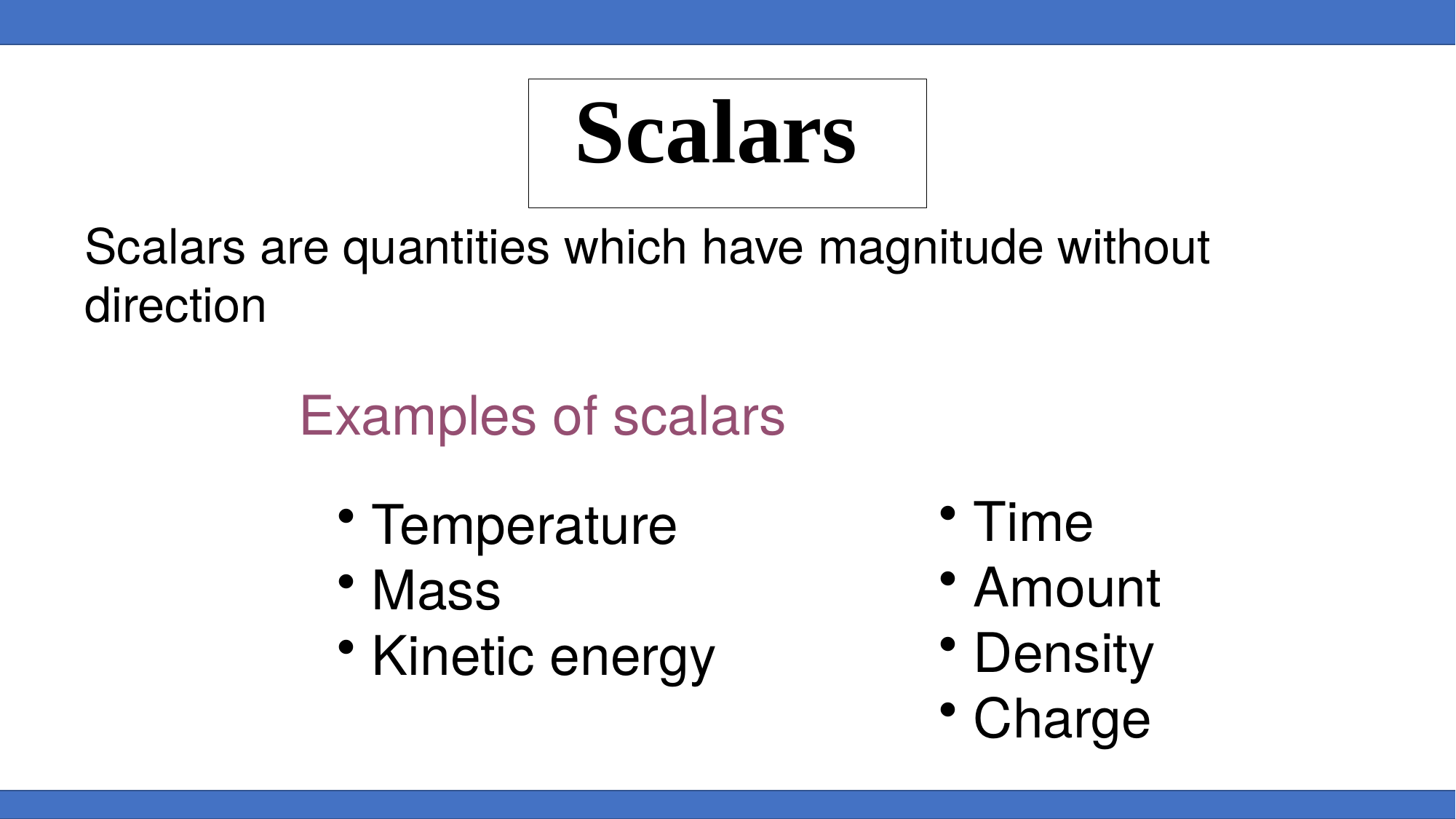

Scalars
Scalars are quantities which have magnitude without direction
Examples of scalars
 Time
 Amount
 Density
 Charge
 Temperature
 Mass
 Kinetic energy